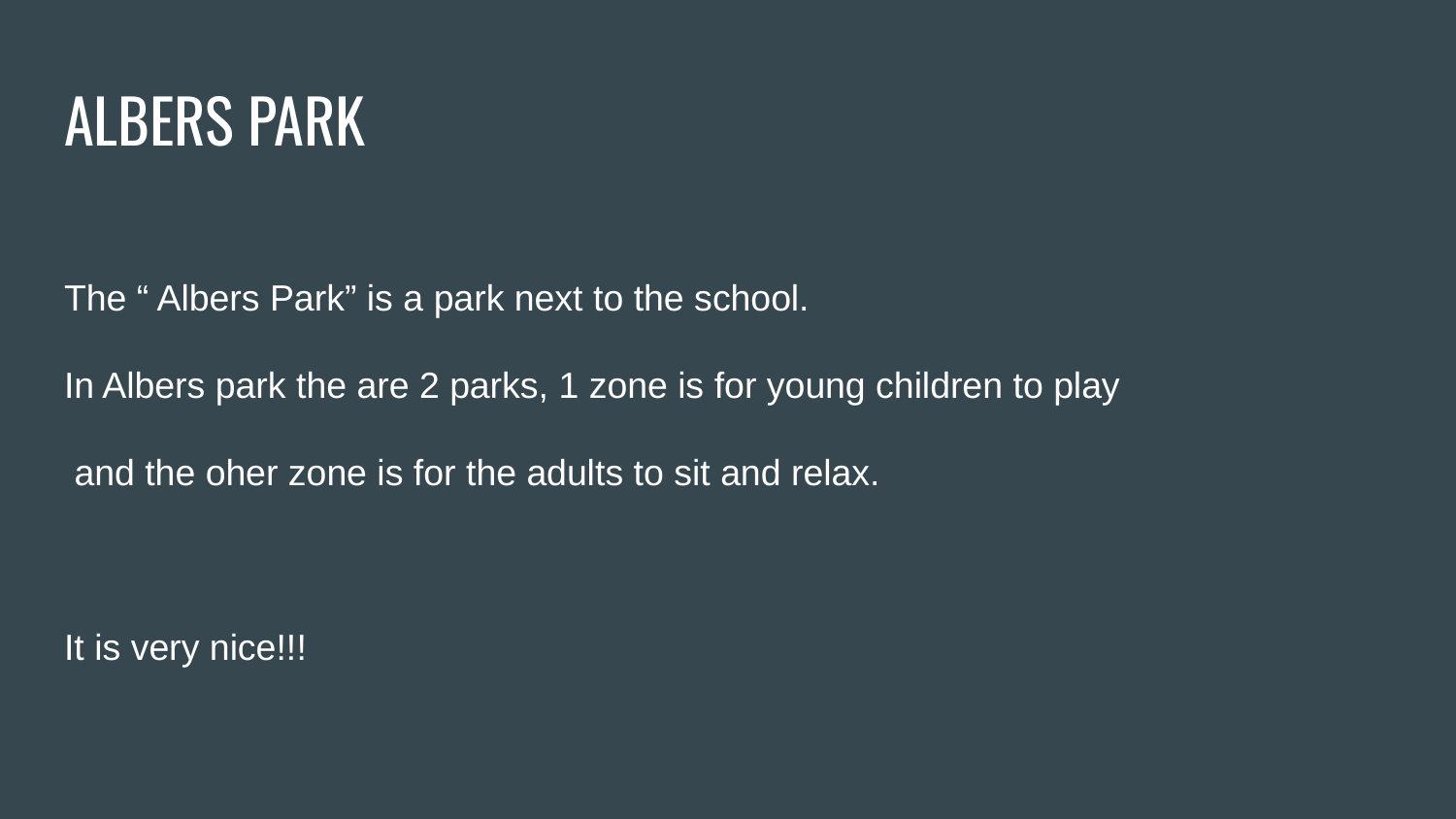

# ALBERS PARK

The “ Albers Park” is a park next to the school.
In Albers park the are 2 parks, 1 zone is for young children to play
 and the oher zone is for the adults to sit and relax.

It is very nice!!!